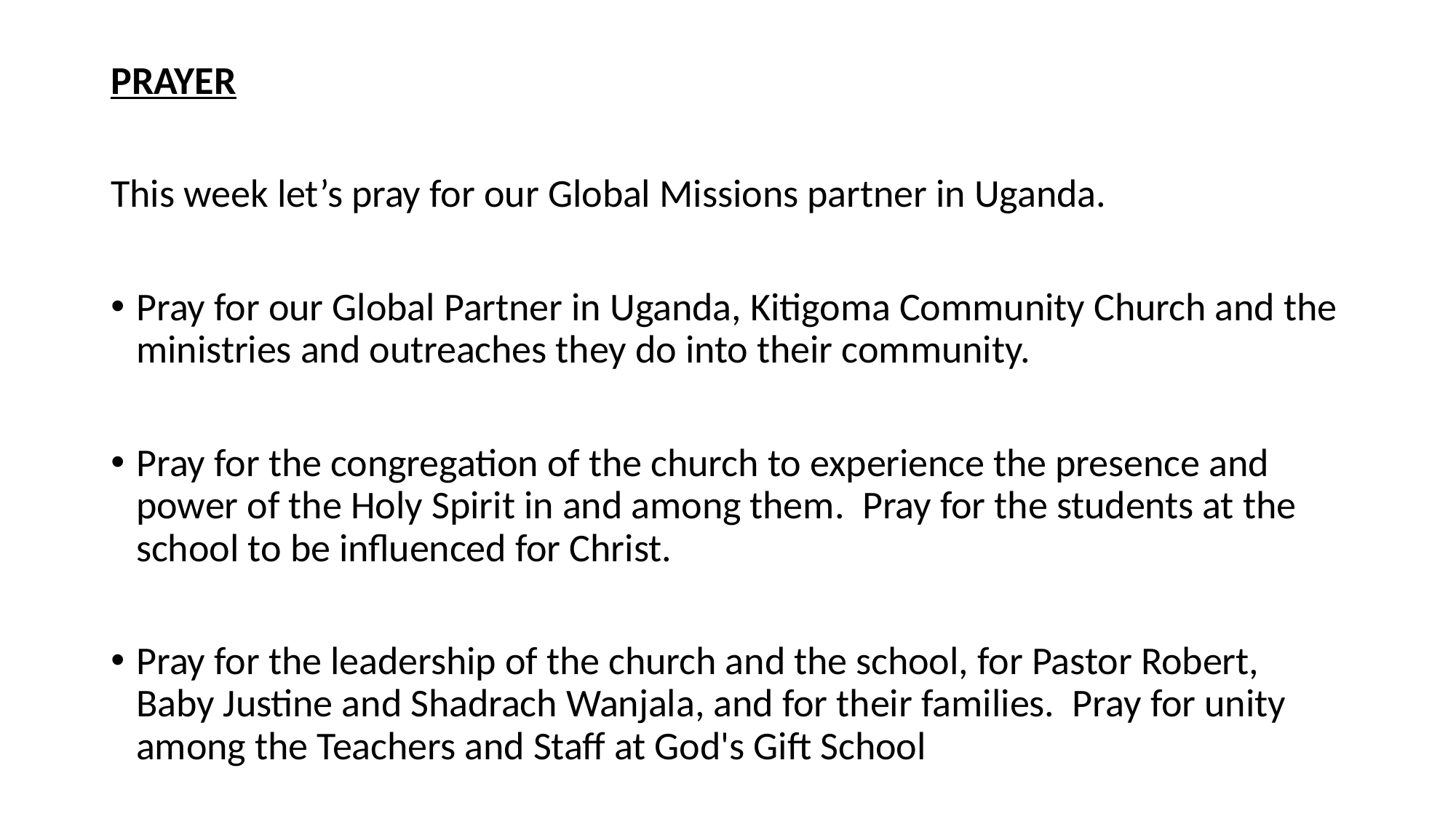

PRAYER

This week let’s pray for our Global Missions partner in Uganda.

Pray for our Global Partner in Uganda, Kitigoma Community Church and the ministries and outreaches they do into their community.

Pray for the congregation of the church to experience the presence and power of the Holy Spirit in and among them.  Pray for the students at the school to be influenced for Christ.

Pray for the leadership of the church and the school, for Pastor Robert, Baby Justine and Shadrach Wanjala, and for their families.  Pray for unity among the Teachers and Staff at God's Gift School